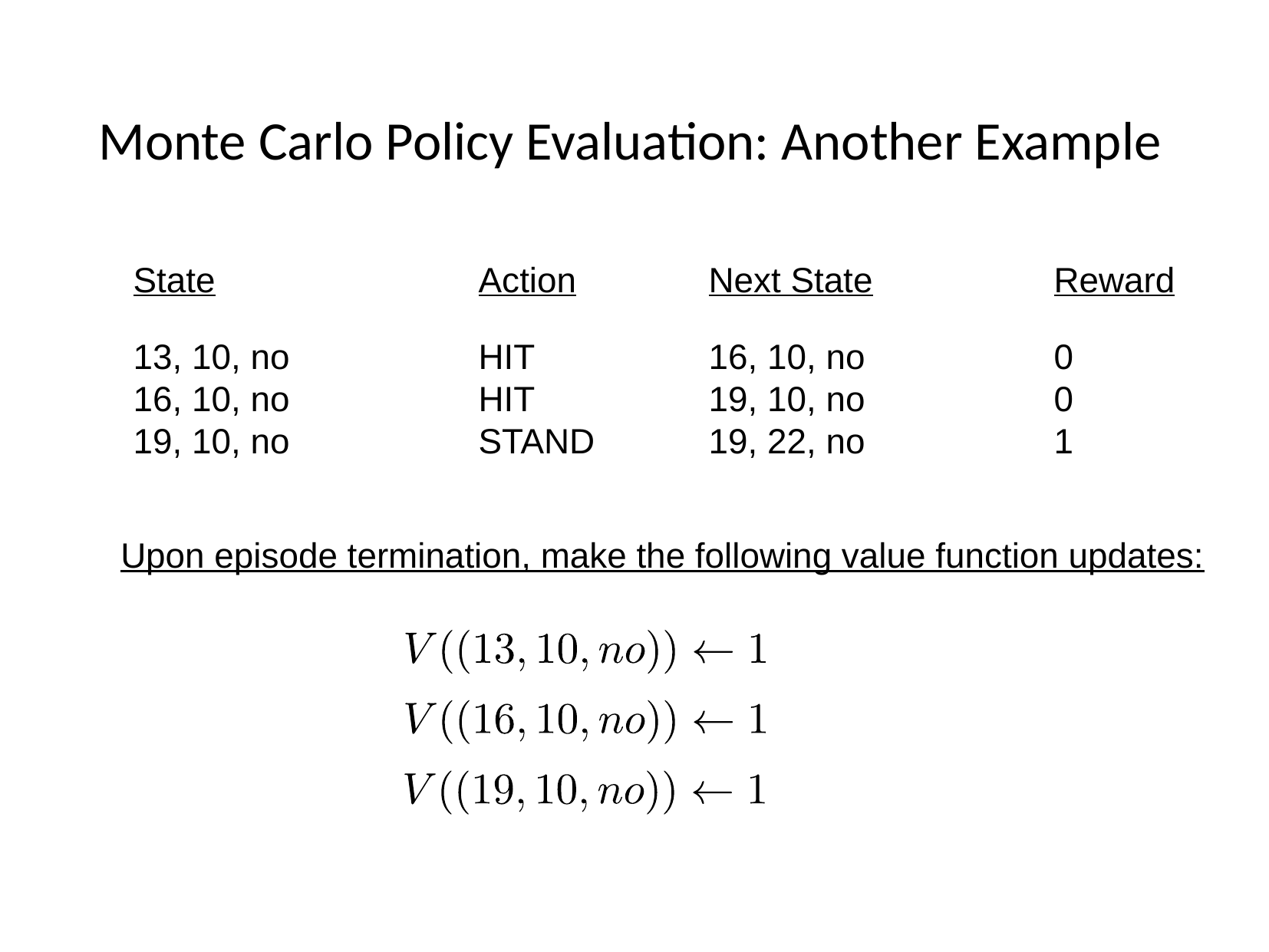

# Monte Carlo Policy Evaluation: Another Example
State			Action		Next State		Reward

13, 10, no		HIT		16, 10, no		0
16, 10, no		HIT		19, 10, no		0
19, 10, no		STAND	19, 22, no		1
Upon episode termination, make the following value function updates: